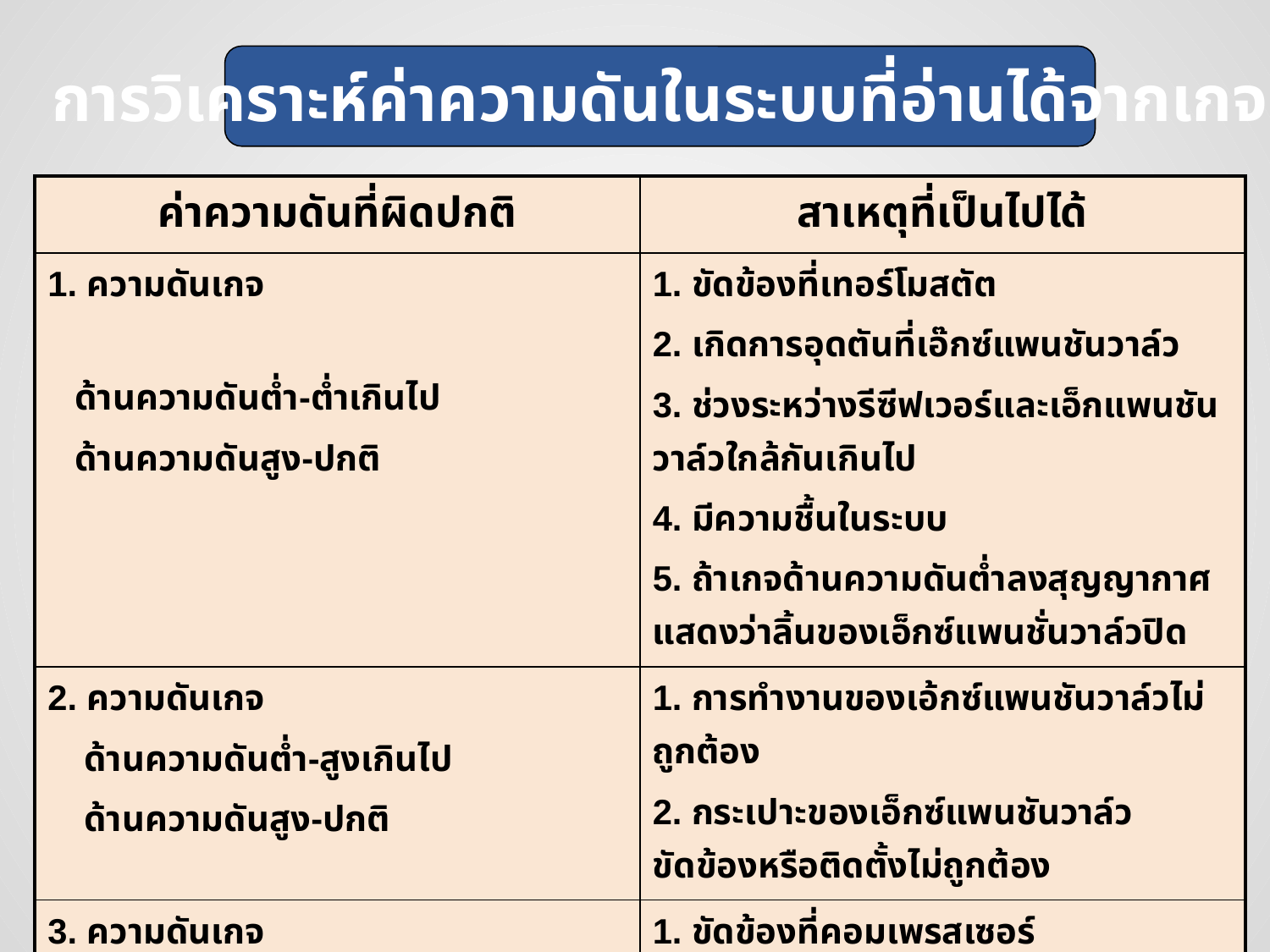

การวิเคราะห์ค่าความดันในระบบที่อ่านได้จากเกจ
| ค่าความดันที่ผิดปกติ | สาเหตุที่เป็นไปได้ |
| --- | --- |
| 1. ความดันเกจ ด้านความดันต่ำ-ต่ำเกินไป ด้านความดันสูง-ปกติ | 1. ขัดข้องที่เทอร์โมสตัต 2. เกิดการอุดตันที่เอ๊กซ์แพนชันวาล์ว 3. ช่วงระหว่างรีซีฟเวอร์และเอ็กแพนชันวาล์วใกล้กันเกินไป 4. มีความชื้นในระบบ 5. ถ้าเกจด้านความดันต่ำลงสุญญากาศ แสดงว่าลิ้นของเอ็กซ์แพนชั่นวาล์วปิด |
| 2. ความดันเกจ ด้านความดันต่ำ-สูงเกินไป ด้านความดันสูง-ปกติ | 1. การทำงานของเอ้กซ์แพนชันวาล์วไม่ถูกต้อง 2. กระเปาะของเอ็กซ์แพนชันวาล์วขัดข้องหรือติดตั้งไม่ถูกต้อง |
| 3. ความดันเกจ ค้านความดันต่ำ-สูงเกินไป ด้านความดันสูง-ต่ำกว่าปกติ | 1. ขัดข้องที่คอมเพรสเซอร์ 2. ขัดข้องที่ลิ้นของคอมเพรสเวอร์ |